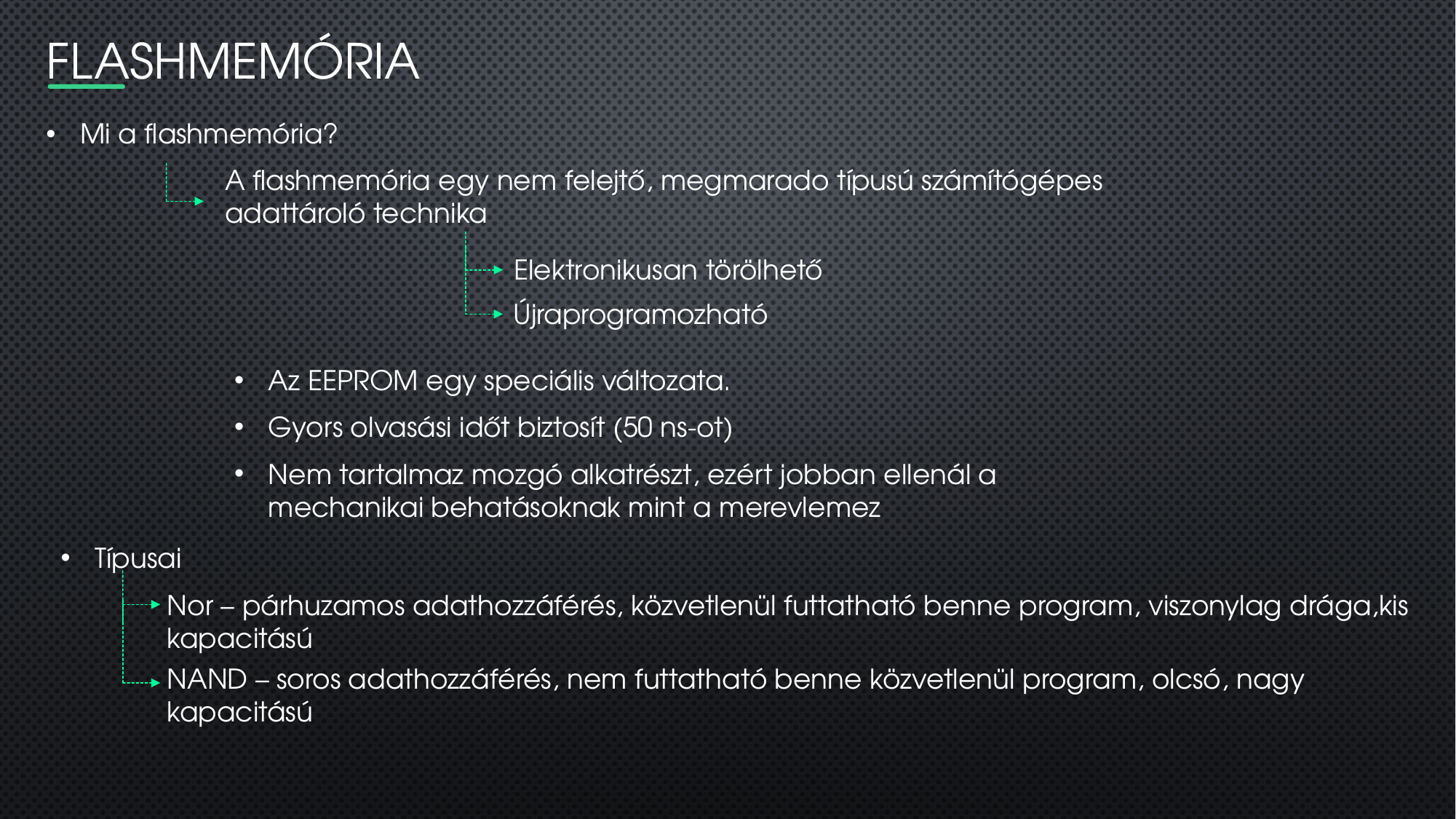

Flashmemória
Mi a flashmemória?
A flashmemória egy nem felejtő, megmarado típusú számítógépes adattároló technika
Elektronikusan törölhető
Újraprogramozható
Az EEPROM egy speciális változata.
Gyors olvasási időt biztosít (50 ns-ot)
Nem tartalmaz mozgó alkatrészt, ezért jobban ellenál a
mechanikai behatásoknak mint a merevlemez
Típusai
Nor – párhuzamos adathozzáférés, közvetlenül futtatható benne program, viszonylag drága,kis kapacitású
NAND – soros adathozzáférés, nem futtatható benne közvetlenül program, olcsó, nagy kapacitású